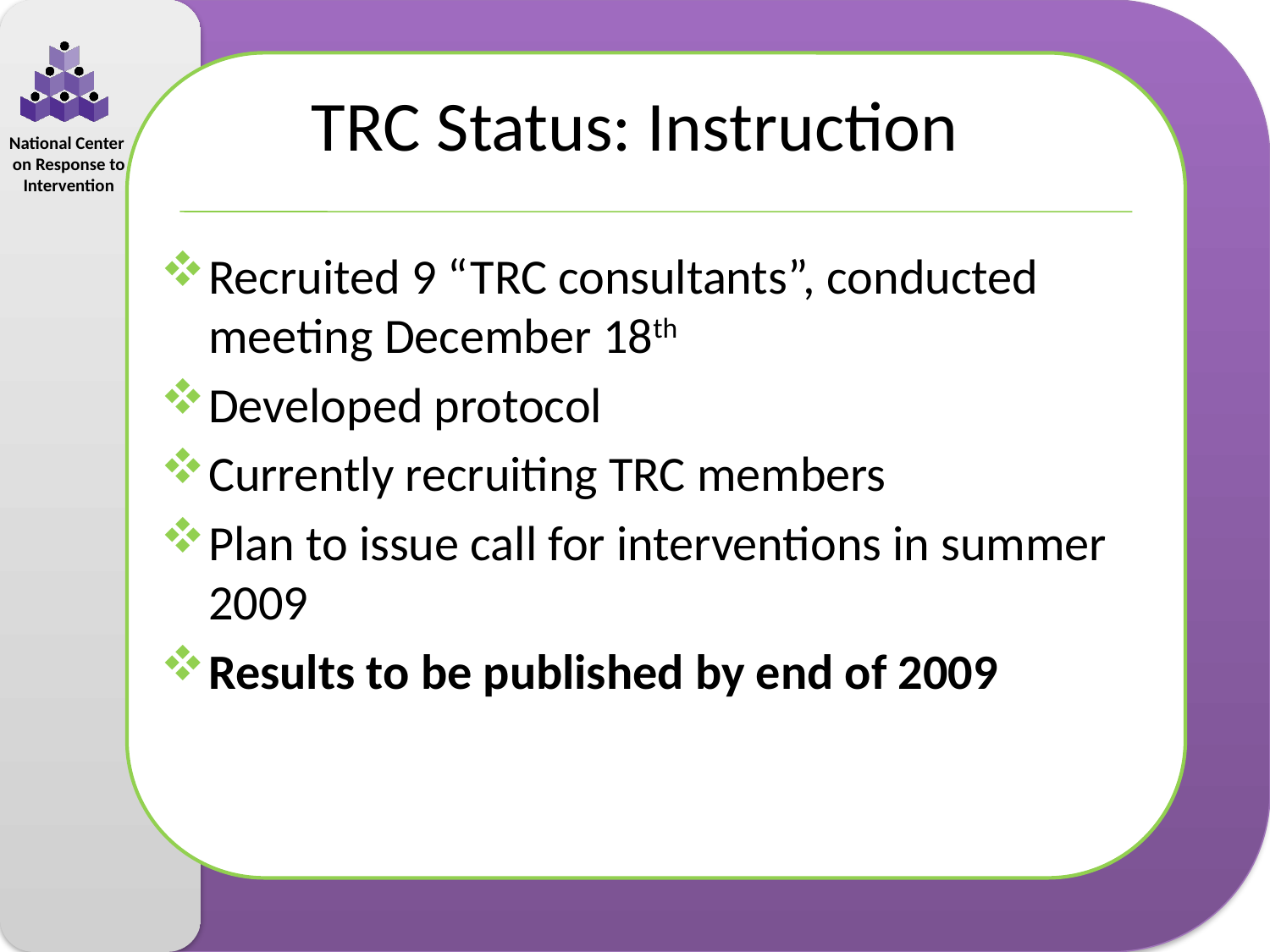

# TRC Status: Instruction

Recruited 9 “TRC consultants”, conducted meeting December 18th
Developed protocol
Currently recruiting TRC members
Plan to issue call for interventions in summer 2009
Results to be published by end of 2009